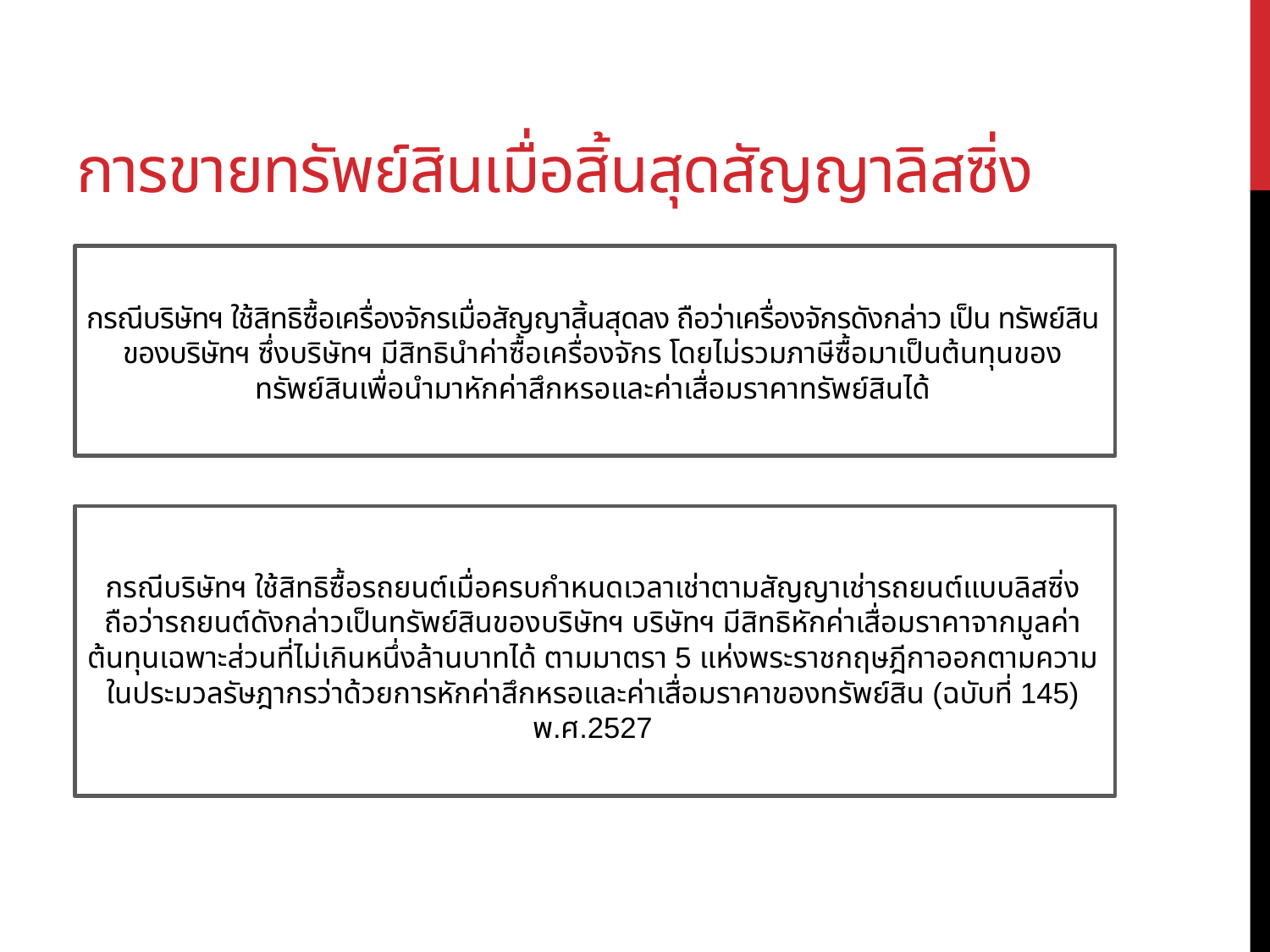

# การขายทรัพย์สินเมื่อสิ้นสุดสัญญาลิสซิ่ง

กรณีบริษัทฯ ใช้สิทธิซื้อเครื่องจักรเมื่อสัญญาสิ้นสุดลง ถือว่าเครื่องจักรดังกล่าว เป็น ทรัพย์สินของบริษัทฯ ซึ่งบริษัทฯ มีสิทธินำค่าซื้อเครื่องจักร โดยไม่รวมภาษีซื้อมาเป็นต้นทุนของ ทรัพย์สินเพื่อนำมาหักค่าสึกหรอและค่าเสื่อมราคาทรัพย์สินได้

กรณีบริษัทฯ ใช้สิทธิซื้อรถยนต์เมื่อครบกำหนดเวลาเช่าตามสัญญาเช่ารถยนต์แบบลิสซิ่ง ถือว่ารถยนต์ดังกล่าวเป็นทรัพย์สินของบริษัทฯ บริษัทฯ มีสิทธิหักค่าเสื่อมราคาจากมูลค่าต้นทุนเฉพาะส่วนที่ไม่เกินหนึ่งล้านบาทได้ ตามมาตรา 5 แห่งพระราชกฤษฎีกาออกตามความในประมวลรัษฎากรว่าด้วยการหักค่าสึกหรอและค่าเสื่อมราคาของทรัพย์สิน (ฉบับที่ 145) พ.ศ.2527